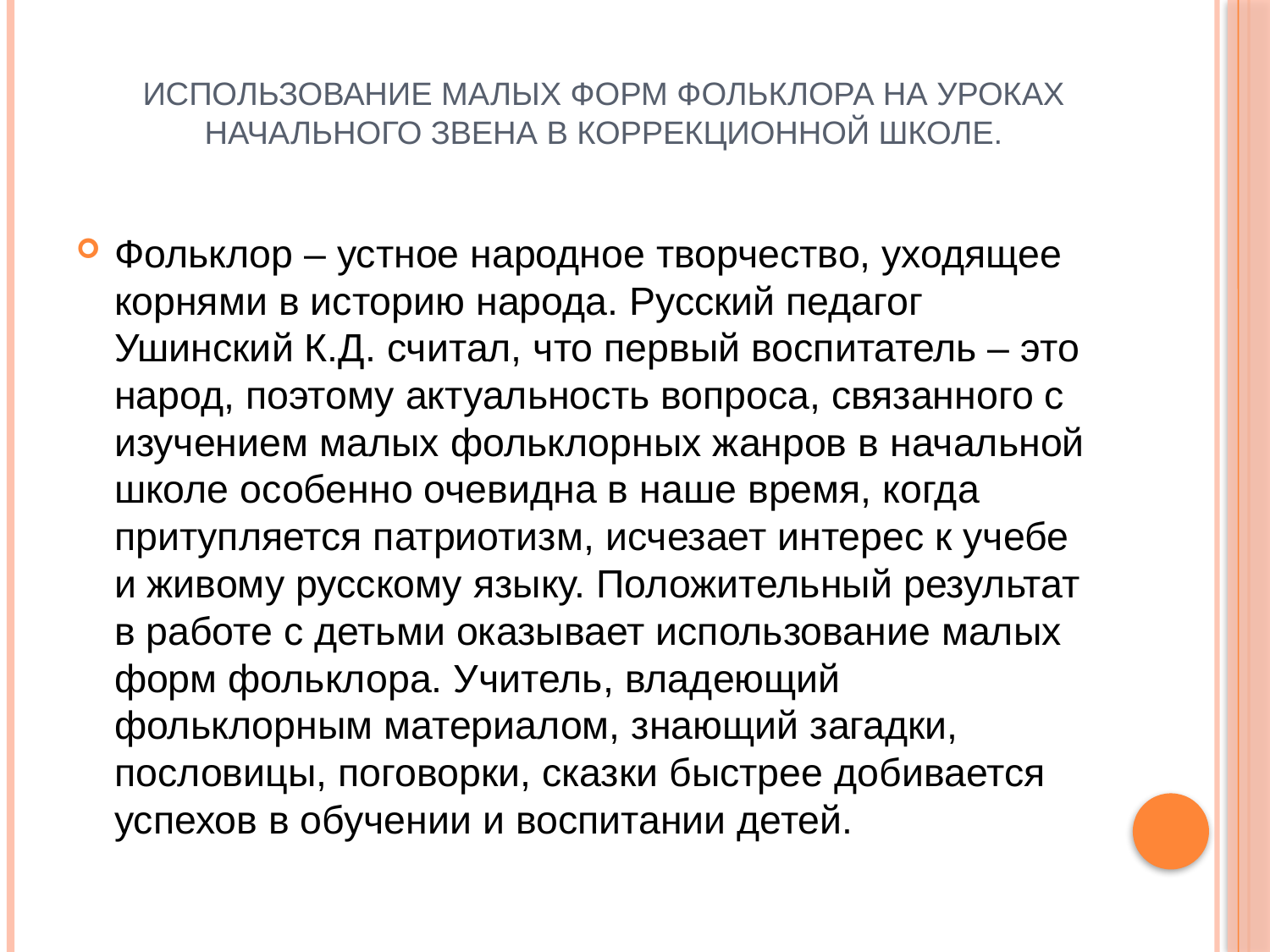

# Использование малых форм фольклора на уроках начального звена в коррекционной школе.
Фольклор – устное народное творчество, уходящее корнями в историю народа. Русский педагог Ушинский К.Д. считал, что первый воспитатель – это народ, поэтому актуальность вопроса, связанного с изучением малых фольклорных жанров в начальной школе особенно очевидна в наше время, когда притупляется патриотизм, исчезает интерес к учебе и живому русскому языку. Положительный результат в работе с детьми оказывает использование малых форм фольклора. Учитель, владеющий фольклорным материалом, знающий загадки, пословицы, поговорки, сказки быстрее добивается успехов в обучении и воспитании детей.